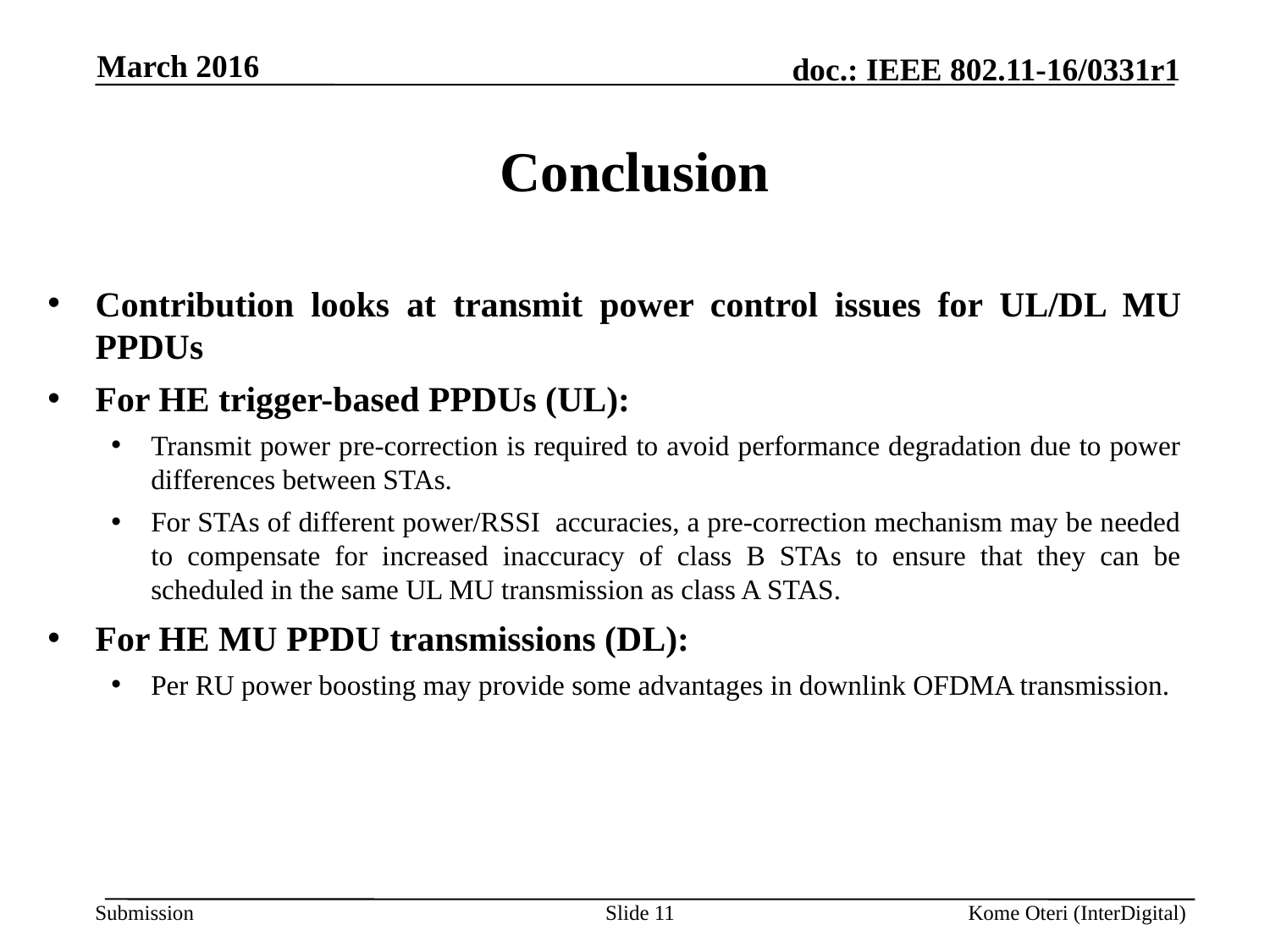

March 2016
# Conclusion
Contribution looks at transmit power control issues for UL/DL MU PPDUs
For HE trigger-based PPDUs (UL):
Transmit power pre-correction is required to avoid performance degradation due to power differences between STAs.
For STAs of different power/RSSI  accuracies, a pre-correction mechanism may be needed to compensate for increased inaccuracy of class B STAs to ensure that they can be scheduled in the same UL MU transmission as class A STAS.
For HE MU PPDU transmissions (DL):
Per RU power boosting may provide some advantages in downlink OFDMA transmission.
Slide 11
Kome Oteri (InterDigital)